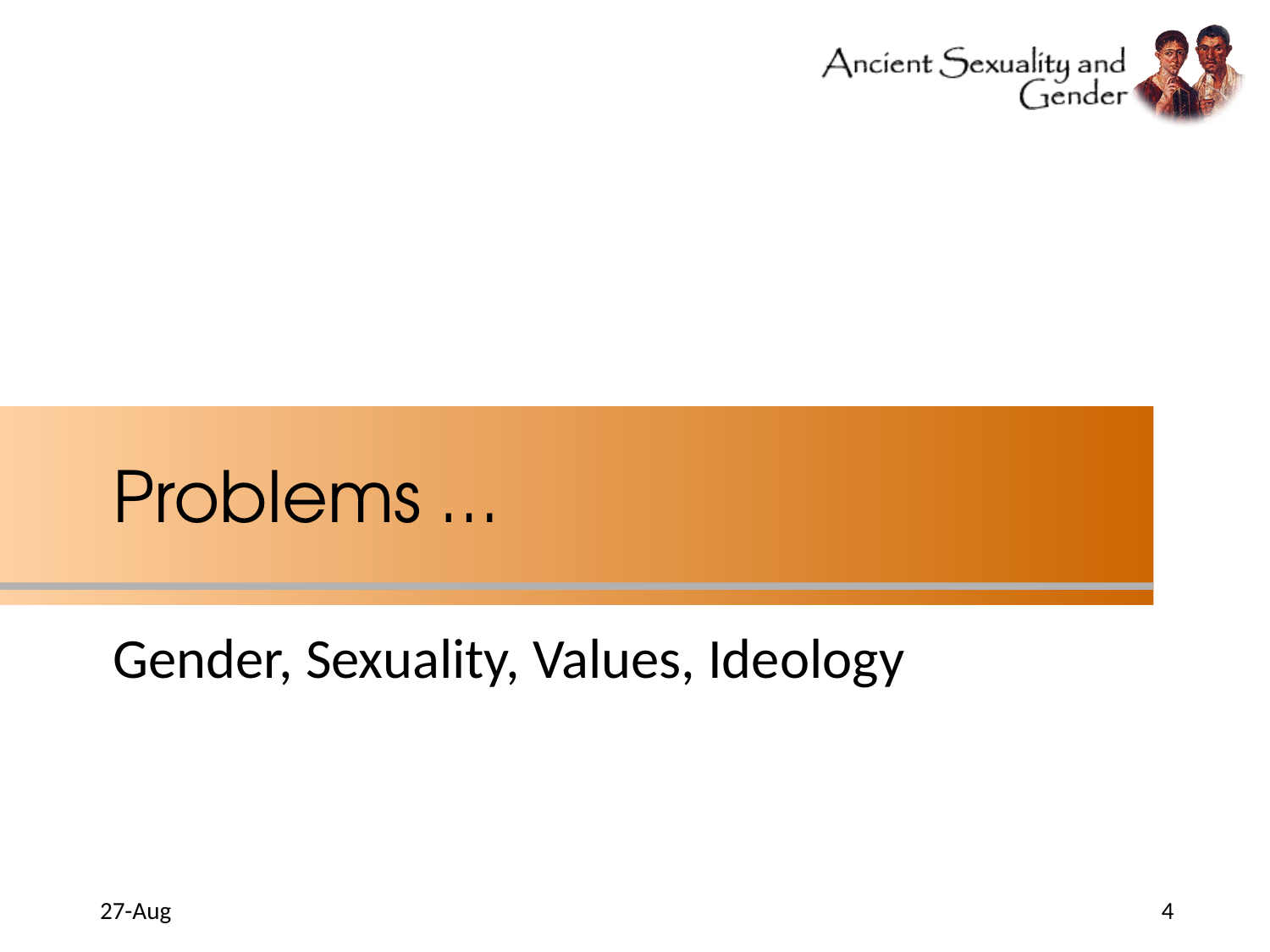

# Problems …
Gender, Sexuality, Values, Ideology
27-Aug
4